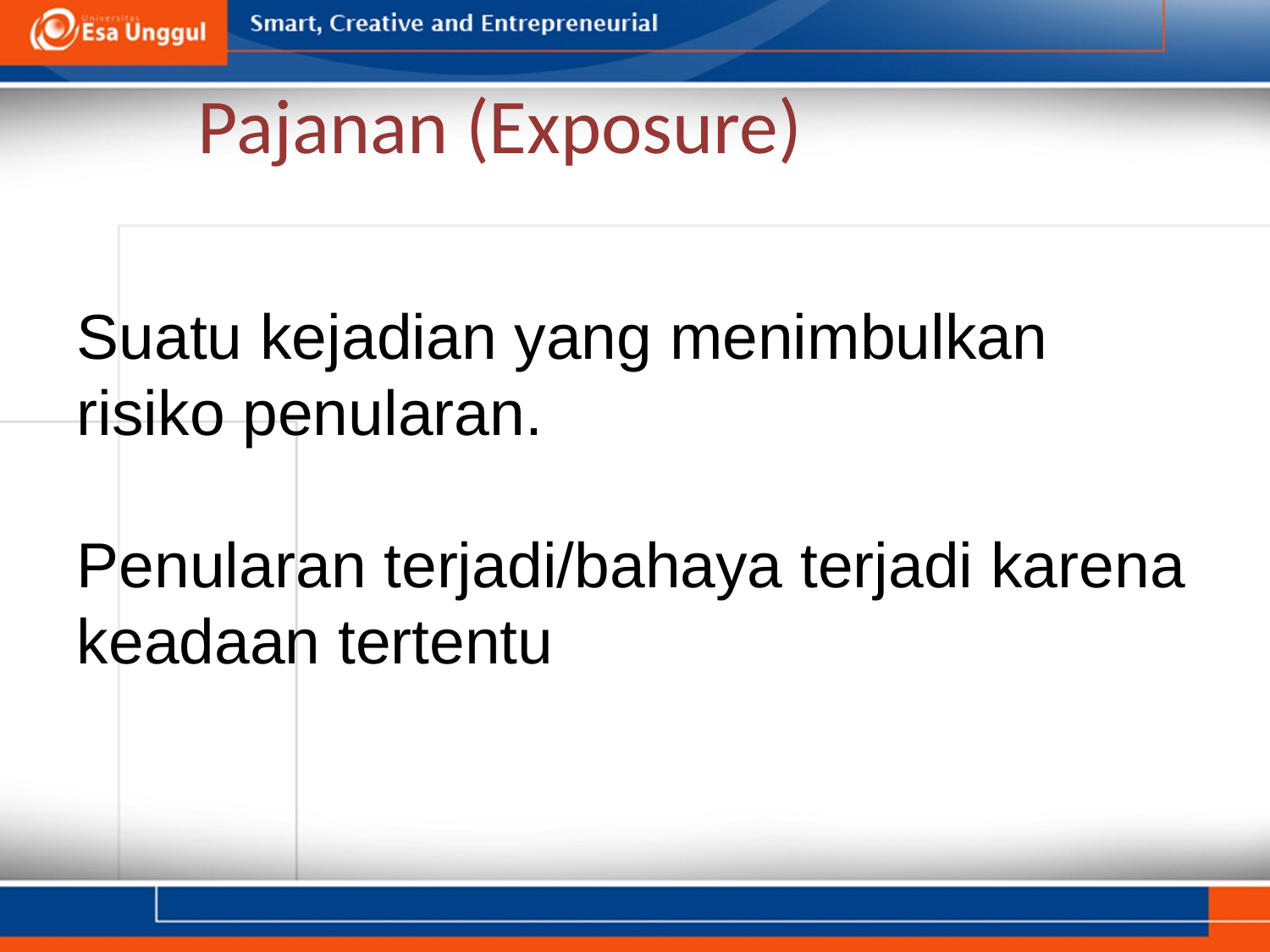

# Pajanan (Exposure)

Suatu kejadian yang menimbulkan risiko penularan.

Penularan terjadi/bahaya terjadi karena keadaan tertentu